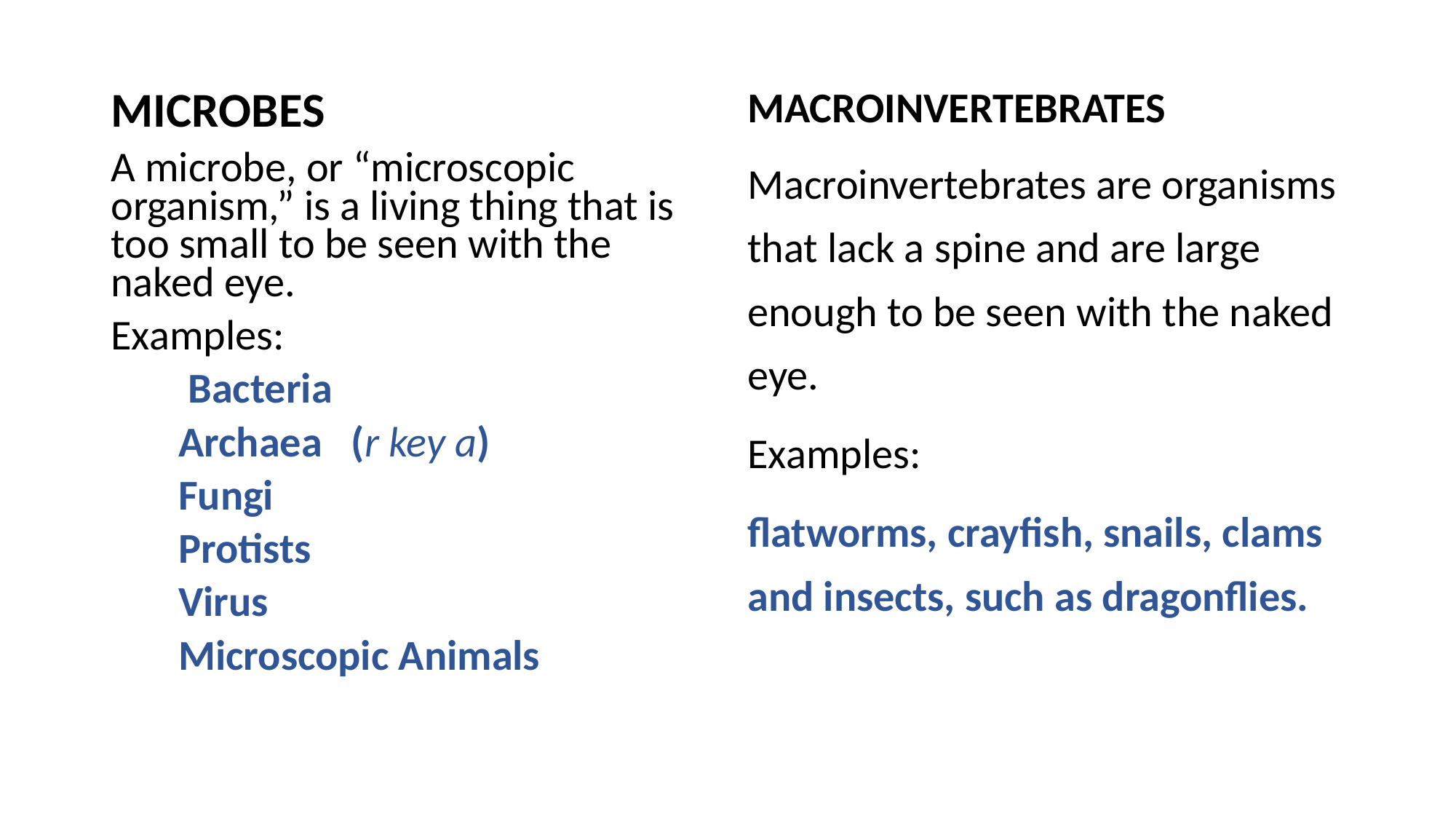

MICROBES
A microbe, or “microscopic organism,” is a living thing that is too small to be seen with the naked eye.
Examples:
        Bacteria
       Archaea   (r key a)
       Fungi
       Protists
       Virus
       Microscopic Animals
MACROINVERTEBRATES
Macroinvertebrates are organisms that lack a spine and are large enough to be seen with the naked eye.
Examples:
flatworms, crayfish, snails, clams and insects, such as dragonflies.